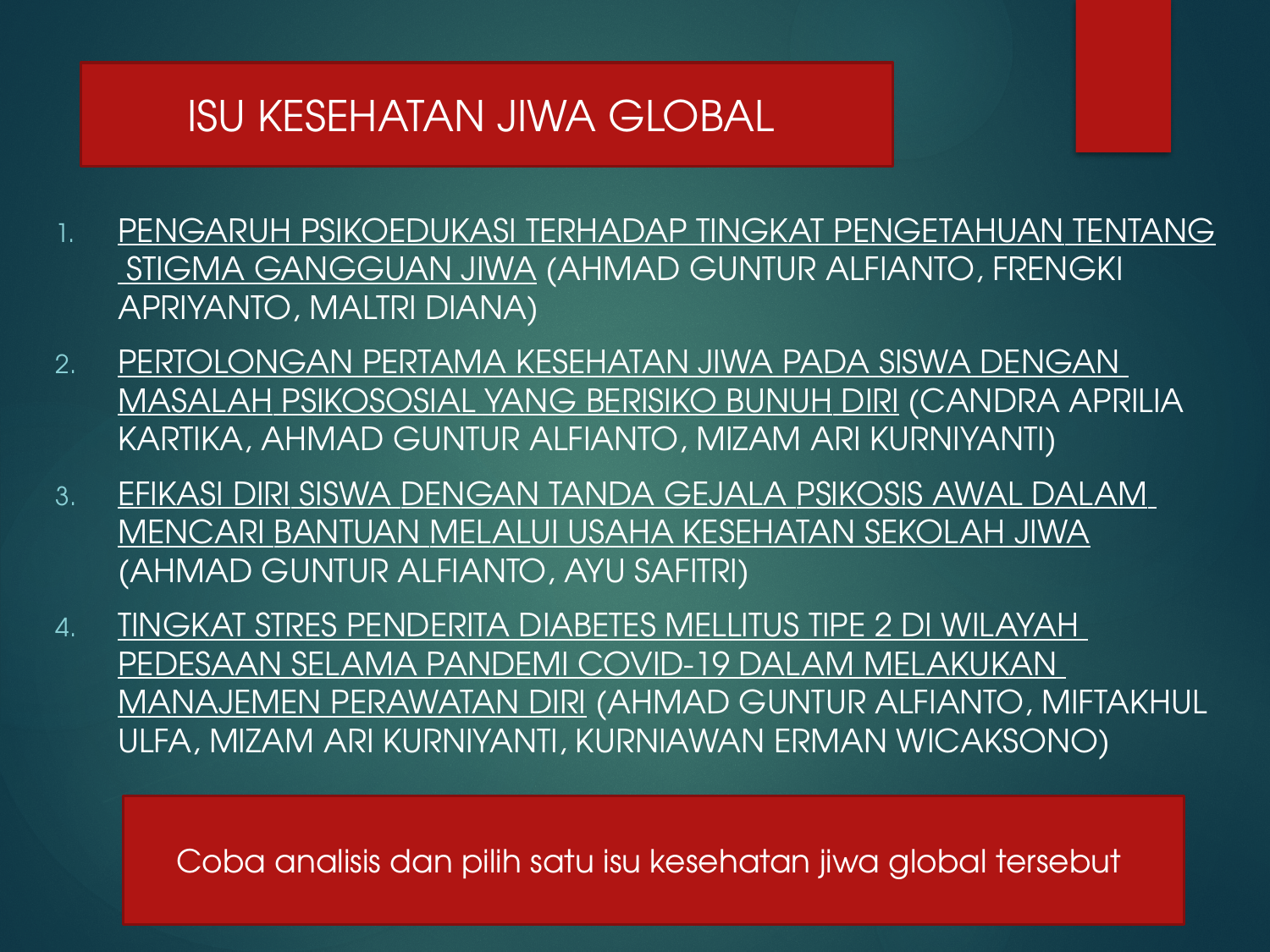

ISU KESEHATAN JIWA GLOBAL
Pengaruh Psikoedukasi Terhadap Tingkat Pengetahuan Tentang Stigma Gangguan Jiwa (Ahmad Guntur Alfianto, Frengki Apriyanto, Maltri Diana)
Pertolongan pertama kesehatan jiwa pada siswa dengan masalah psikososial yang berisiko bunuh diri (Candra Aprilia Kartika, Ahmad Guntur Alfianto, Mizam Ari Kurniyanti)
Efikasi Diri Siswa dengan Tanda Gejala Psikosis Awal dalam Mencari Bantuan Melalui Usaha Kesehatan Sekolah Jiwa (Ahmad Guntur Alfianto, Ayu Safitri)
Tingkat Stres Penderita Diabetes Mellitus Tipe 2 di Wilayah Pedesaan Selama Pandemi Covid-19 Dalam Melakukan Manajemen Perawatan Diri (Ahmad Guntur Alfianto, Miftakhul Ulfa, Mizam Ari Kurniyanti, Kurniawan Erman Wicaksono)
Coba analisis dan pilih satu isu kesehatan jiwa global tersebut